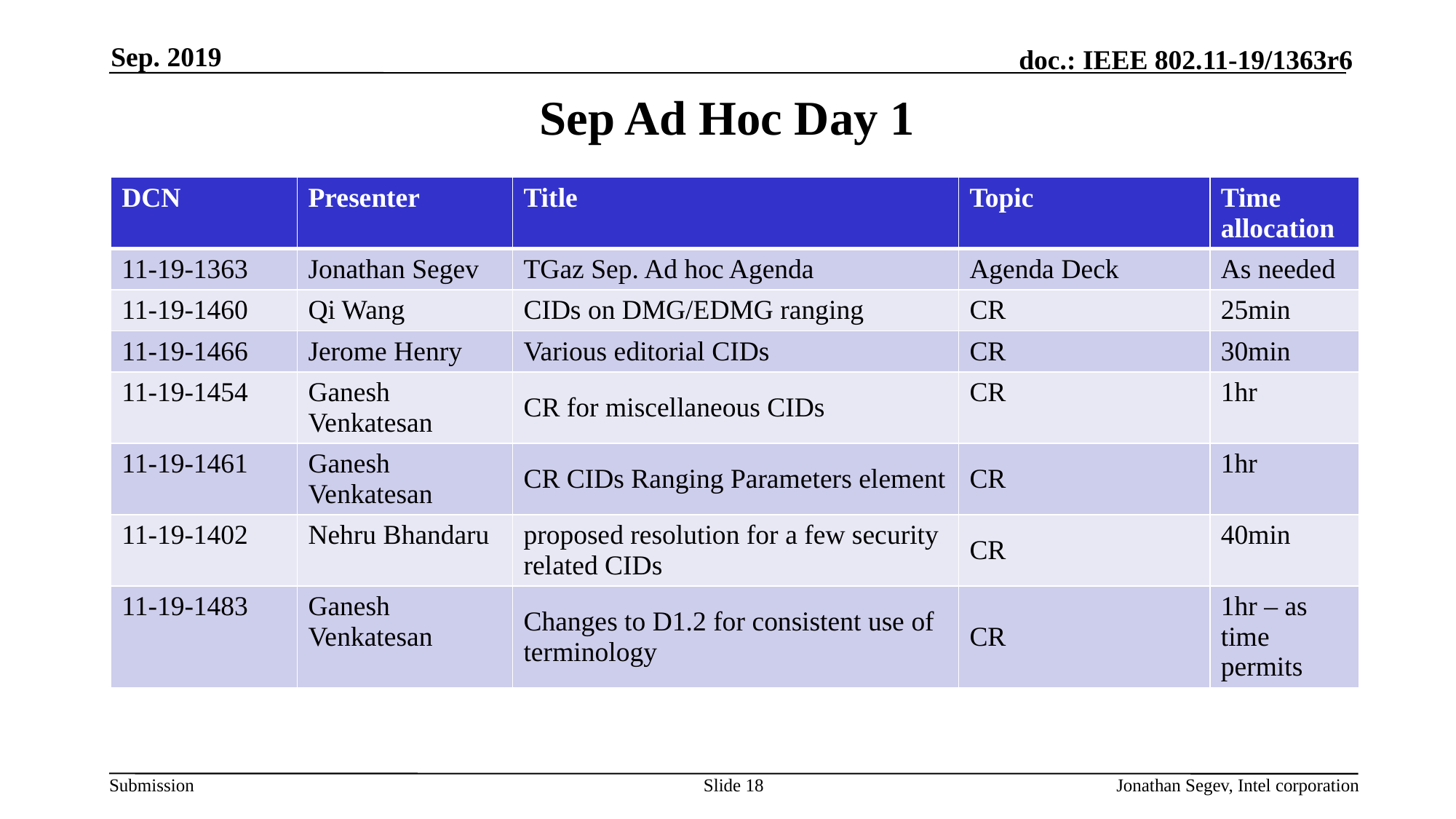

Sep. 2019
# Sep Ad Hoc Day 1
| DCN | Presenter | Title | Topic | Time allocation |
| --- | --- | --- | --- | --- |
| 11-19-1363 | Jonathan Segev | TGaz Sep. Ad hoc Agenda | Agenda Deck | As needed |
| 11-19-1460 | Qi Wang | CIDs on DMG/EDMG ranging | CR | 25min |
| 11-19-1466 | Jerome Henry | Various editorial CIDs | CR | 30min |
| 11-19-1454 | Ganesh Venkatesan | CR for miscellaneous CIDs | CR | 1hr |
| 11-19-1461 | Ganesh Venkatesan | CR CIDs Ranging Parameters element | CR | 1hr |
| 11-19-1402 | Nehru Bhandaru | proposed resolution for a few security related CIDs | CR | 40min |
| 11-19-1483 | Ganesh Venkatesan | Changes to D1.2 for consistent use of terminology | CR | 1hr – as time permits |
Slide 18
Jonathan Segev, Intel corporation